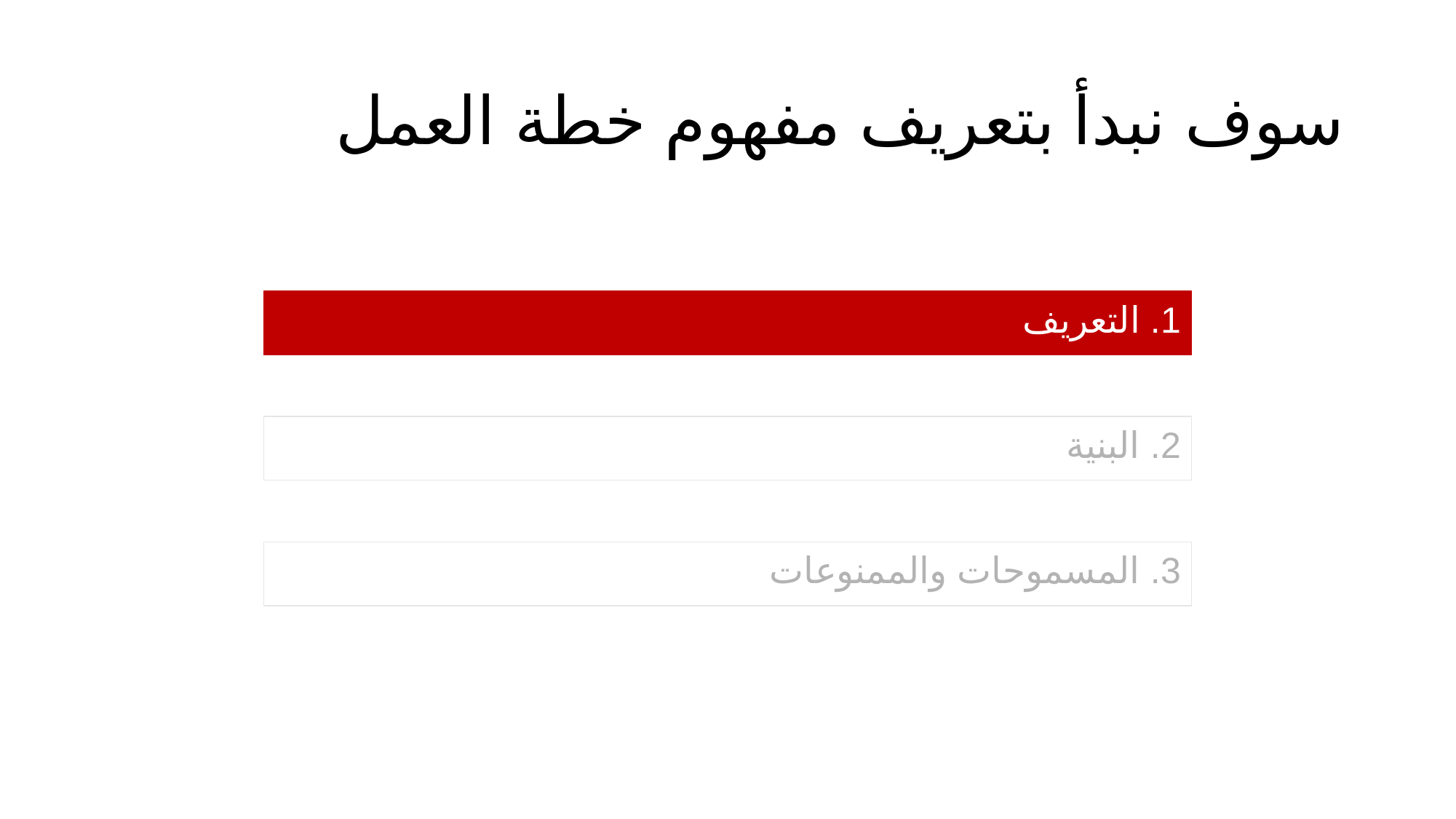

# سوف نبدأ بتعريف مفهوم خطة العمل
1. التعريف
2. البنية
3. المسموحات والممنوعات